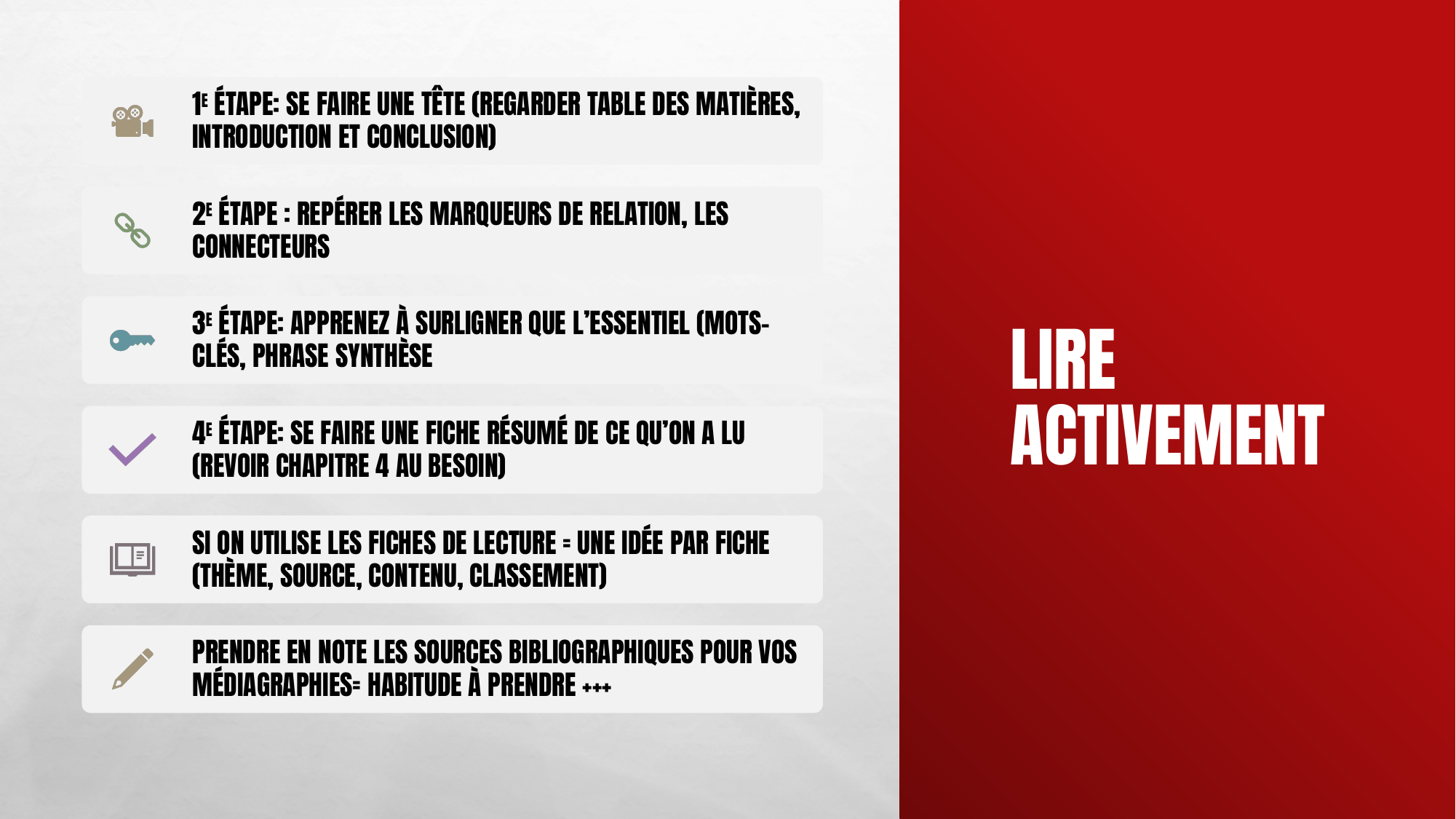

1E ÉTAPE: SE FAIRE UNE TÊTE (REGARDER TABLE DES MATIÈRES, INTRODUCTION ET CONCLUSION)
2E ÉTAPE : REPÉRER LES MARQUEURS DE RELATION, LES CONNECTEURS
3E ÉTAPE: APPRENEZ À SURLIGNER QUE L’ESSENTIEL (MOTS-CLÉS, PHRASE SYNTHÈSE
4E ÉTAPE: SE FAIRE UNE FICHE RÉSUMÉ DE CE QU’ON A LU (REVOIR CHAPITRE 4 AU BESOIN)
SI ON UTILISE LES FICHES DE LECTURE = UNE IDÉE PAR FICHE (THÈME, SOURCE, CONTENU, CLASSEMENT)
PRENDRE EN NOTE LES SOURCES BIBLIOGRAPHIQUES POUR VOS MÉDIAGRAPHIES= HABITUDE À PRENDRE +++
# Lire activement